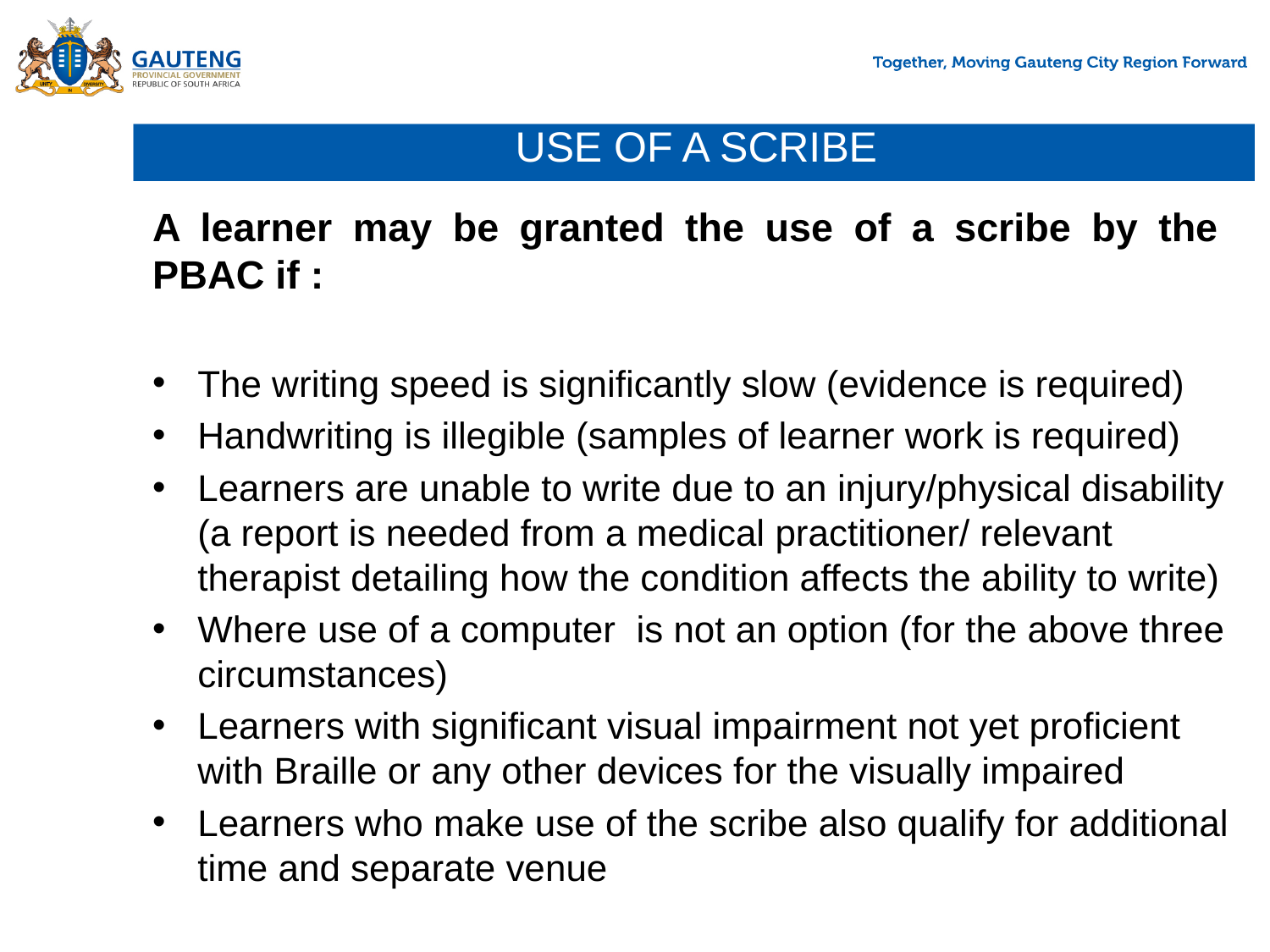

# USE OF A SCRIBE
A learner may be granted the use of a scribe by the  PBAC if :

The writing speed is significantly slow (evidence is required)
Handwriting is illegible (samples of learner work is required)
Learners are unable to write due to an injury/physical disability (a report is needed from a medical practitioner/ relevant therapist detailing how the condition affects the ability to write)
Where use of a computer  is not an option (for the above three circumstances)
Learners with significant visual impairment not yet proficient with Braille or any other devices for the visually impaired
Learners who make use of the scribe also qualify for additional time and separate venue